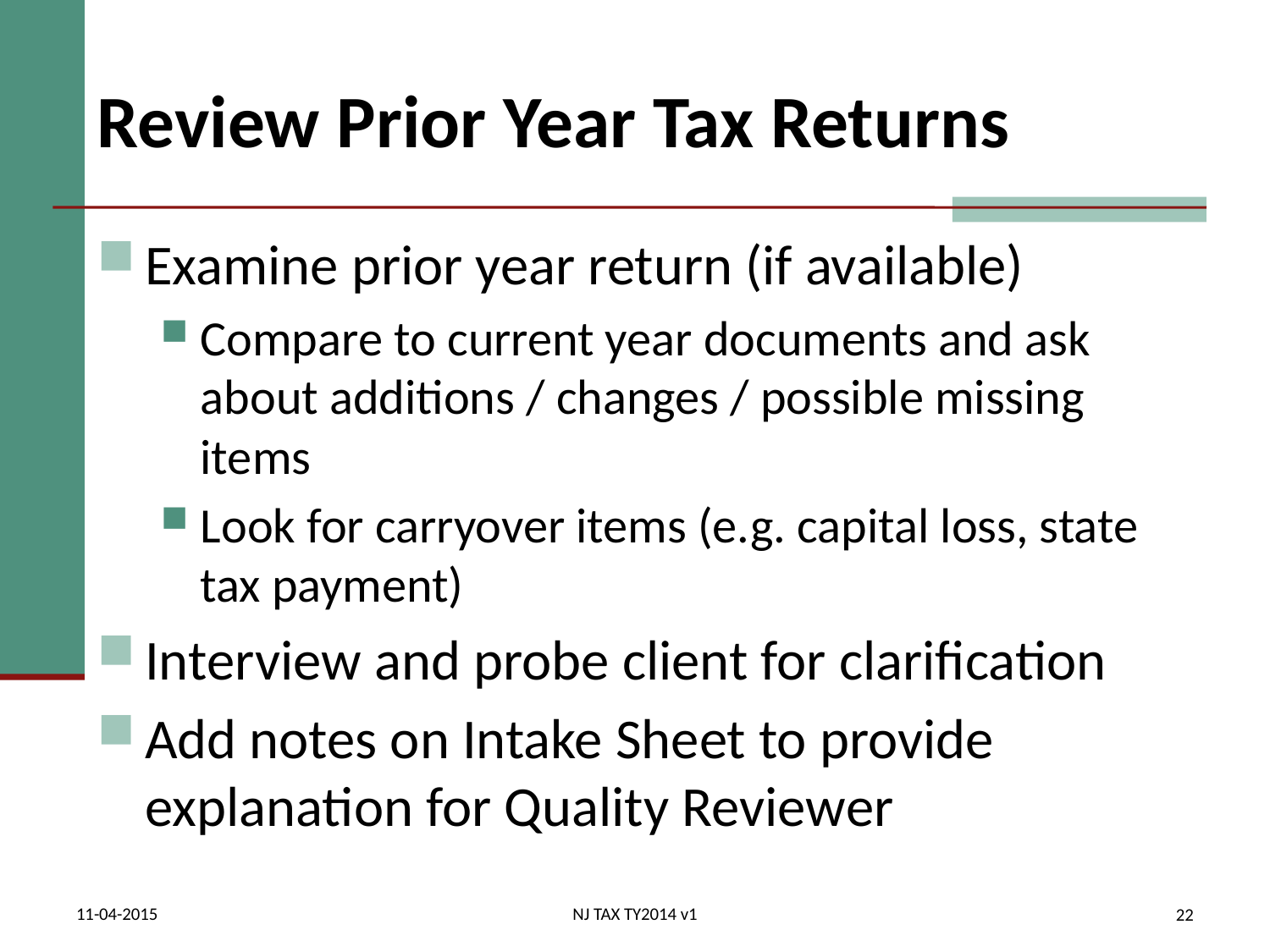

# Review Prior Year Tax Returns
Examine prior year return (if available)
Compare to current year documents and ask about additions / changes / possible missing items
Look for carryover items (e.g. capital loss, state tax payment)
Interview and probe client for clarification
Add notes on Intake Sheet to provide explanation for Quality Reviewer

11-04-2015
NJ TAX TY2014 v1
22